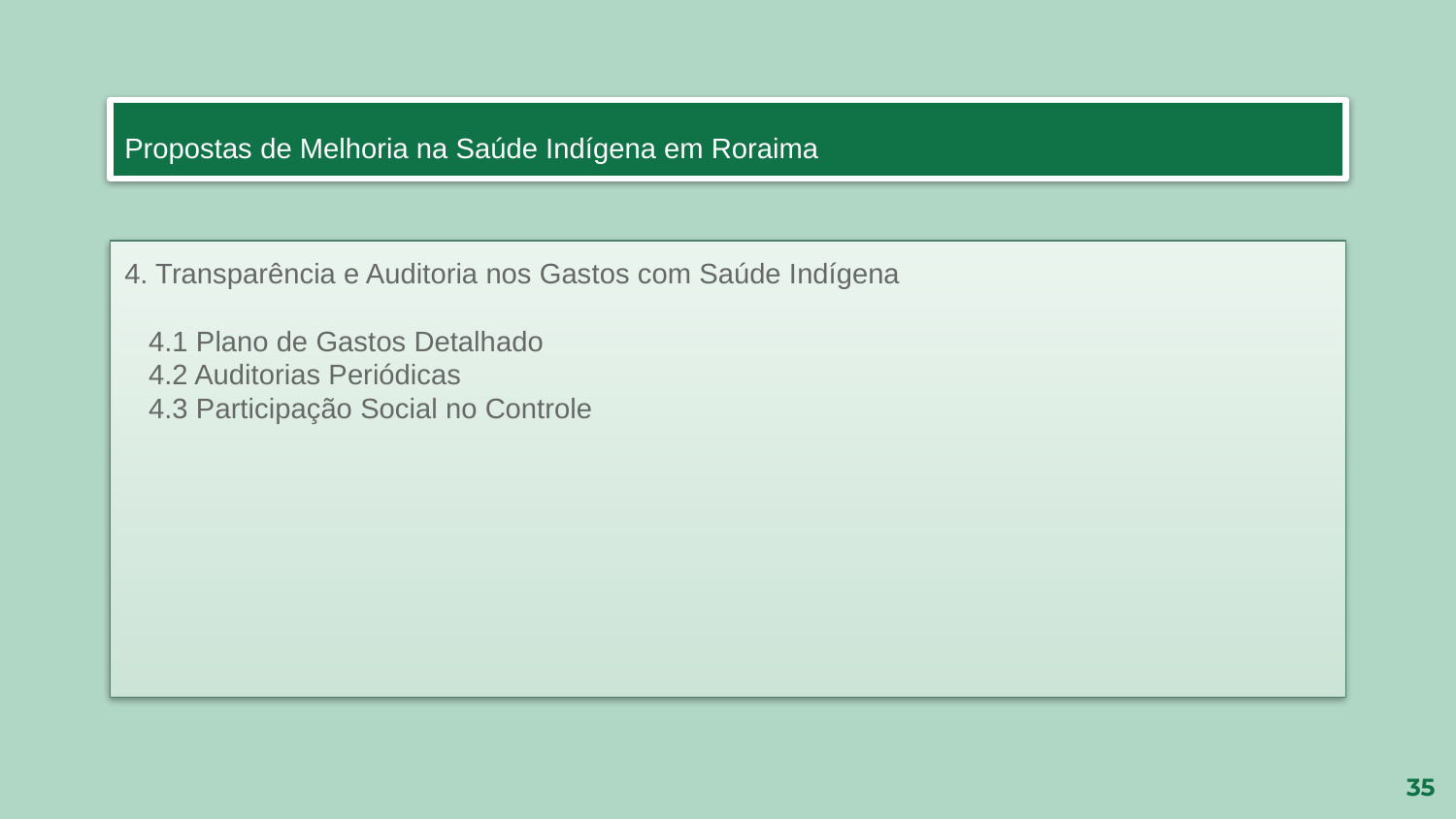

# Propostas de Melhoria na Saúde Indígena em Roraima
4. Transparência e Auditoria nos Gastos com Saúde Indígena

   4.1 Plano de Gastos Detalhado
   4.2 Auditorias Periódicas
   4.3 Participação Social no Controle
35